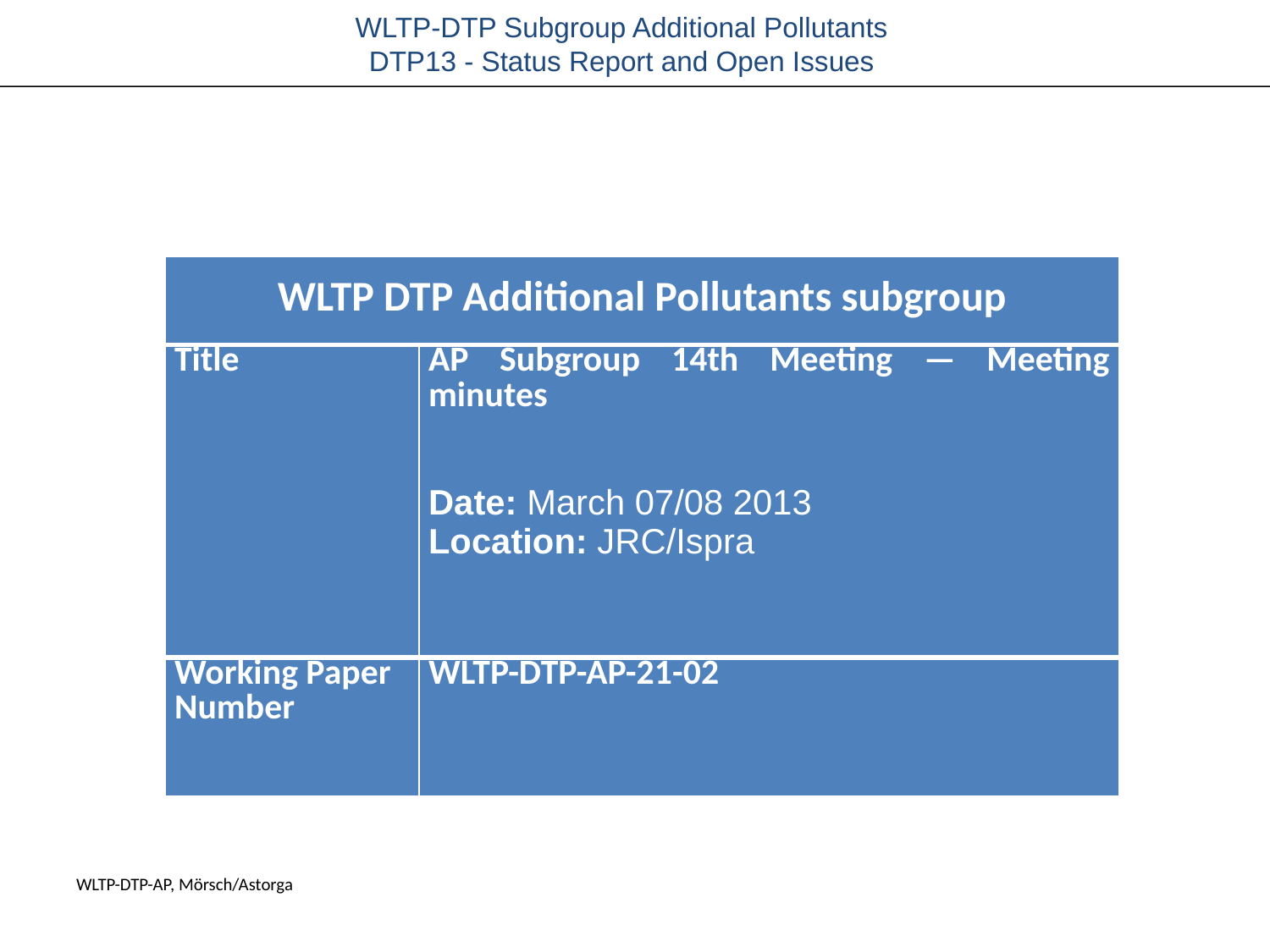

| WLTP DTP Additional Pollutants subgroup |  |
| --- | --- |
| Title | AP Subgroup 14th Meeting — Meeting minutes Date: March 07/08 2013 Location: JRC/Ispra |
| Working Paper Number | WLTP-DTP-AP-21-02 |